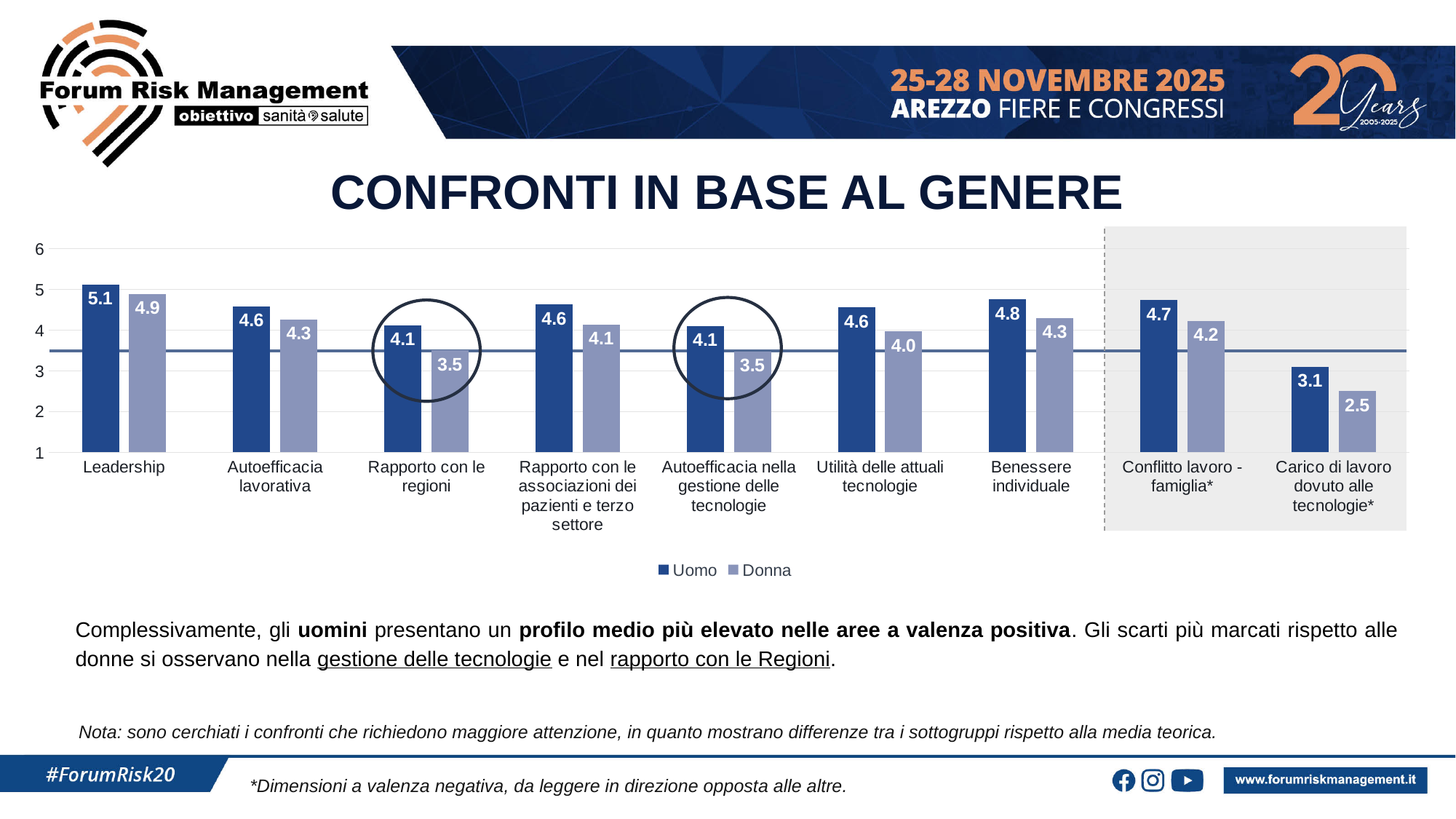

CONFRONTI IN BASE AL GENERE

### Chart

| Category | Uomo | Donna |
|---|---|---|
| Leadership | 5.1176 | 4.8818 |
| Autoefficacia lavorativa | 4.5882 | 4.2557 |
| Rapporto con le regioni | 4.12 | 3.5 |
| Rapporto con le associazioni dei pazienti e terzo settore | 4.63 | 4.14 |
| Autoefficacia nella gestione delle tecnologie | 4.1 | 3.48 |
| Utilità delle attuali tecnologie | 4.5588 | 3.9659 |
| Benessere individuale | 4.7516 | 4.2955 |
| Conflitto lavoro - famiglia* | 4.7386 | 4.2273 |
| Carico di lavoro dovuto alle tecnologie* | 3.1 | 2.5 |

Complessivamente, gli uomini presentano un profilo medio più elevato nelle aree a valenza positiva. Gli scarti più marcati rispetto alle donne si osservano nella gestione delle tecnologie e nel rapporto con le Regioni.
Nota: sono cerchiati i confronti che richiedono maggiore attenzione, in quanto mostrano differenze tra i sottogruppi rispetto alla media teorica.
*Dimensioni a valenza negativa, da leggere in direzione opposta alle altre.